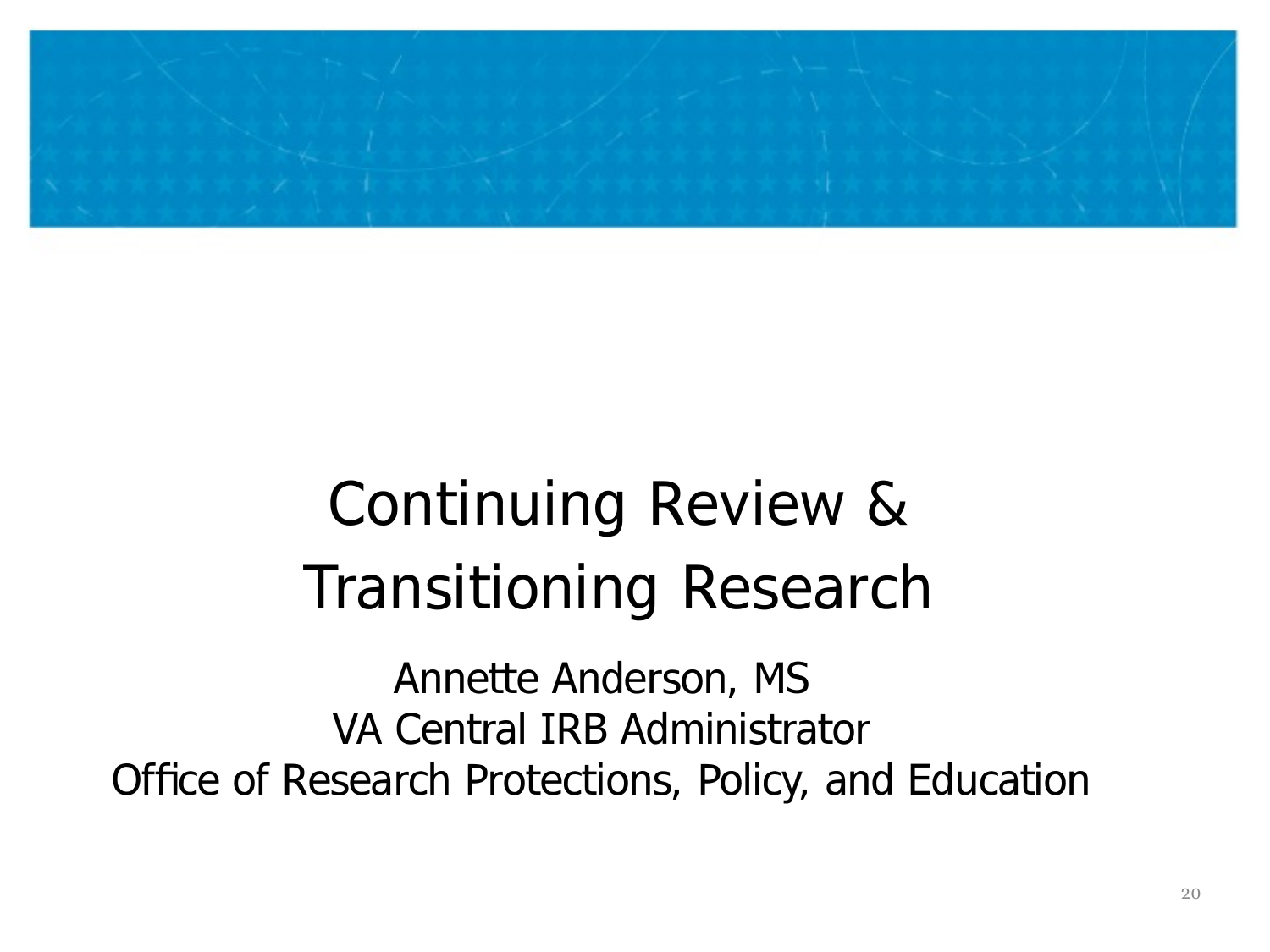

#
Continuing Review &
Transitioning Research
Annette Anderson, MS
VA Central IRB Administrator
Office of Research Protections, Policy, and Education